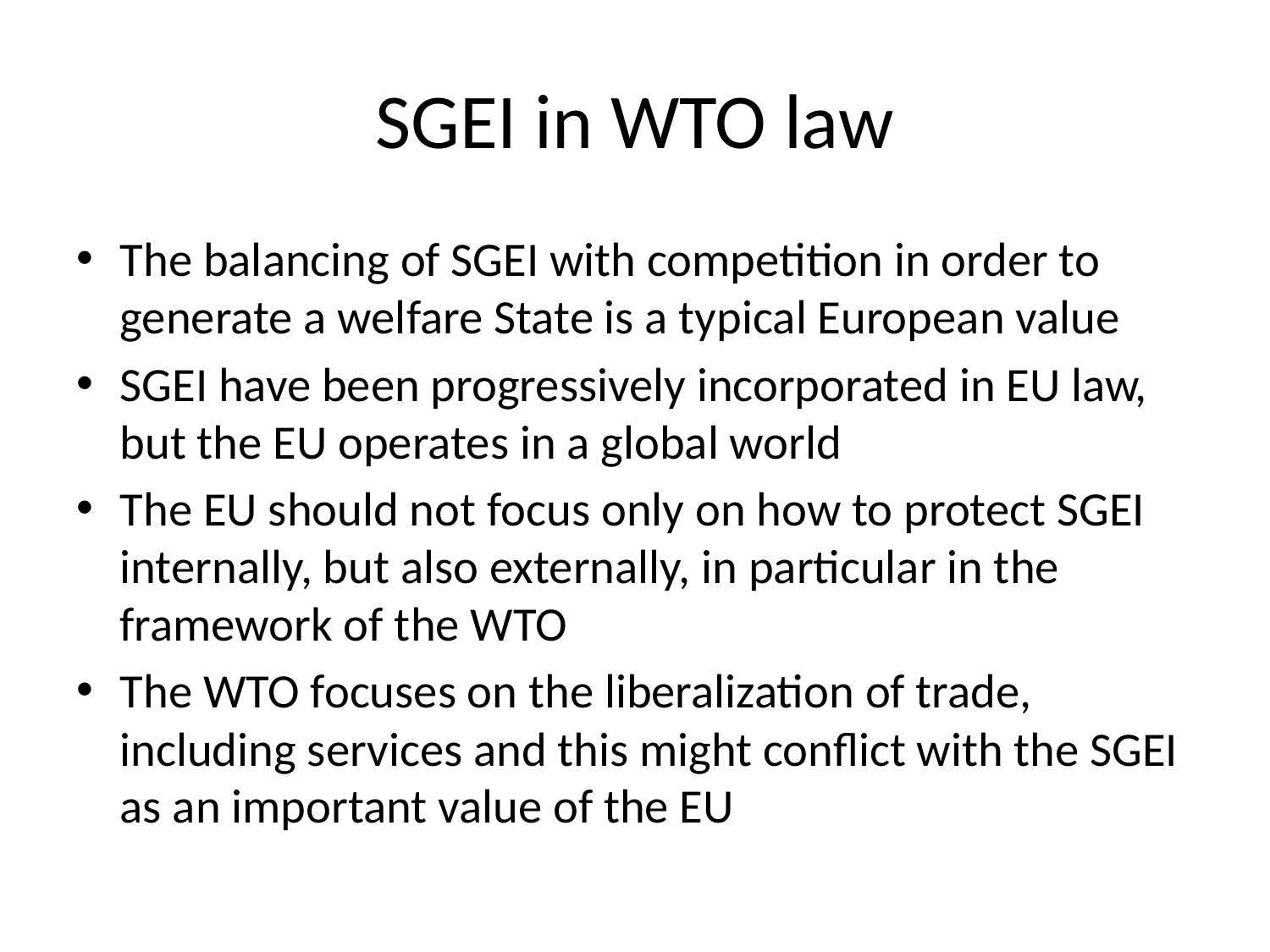

# SGEI in WTO law
The balancing of SGEI with competition in order to generate a welfare State is a typical European value
SGEI have been progressively incorporated in EU law, but the EU operates in a global world
The EU should not focus only on how to protect SGEI internally, but also externally, in particular in the framework of the WTO
The WTO focuses on the liberalization of trade, including services and this might conflict with the SGEI as an important value of the EU